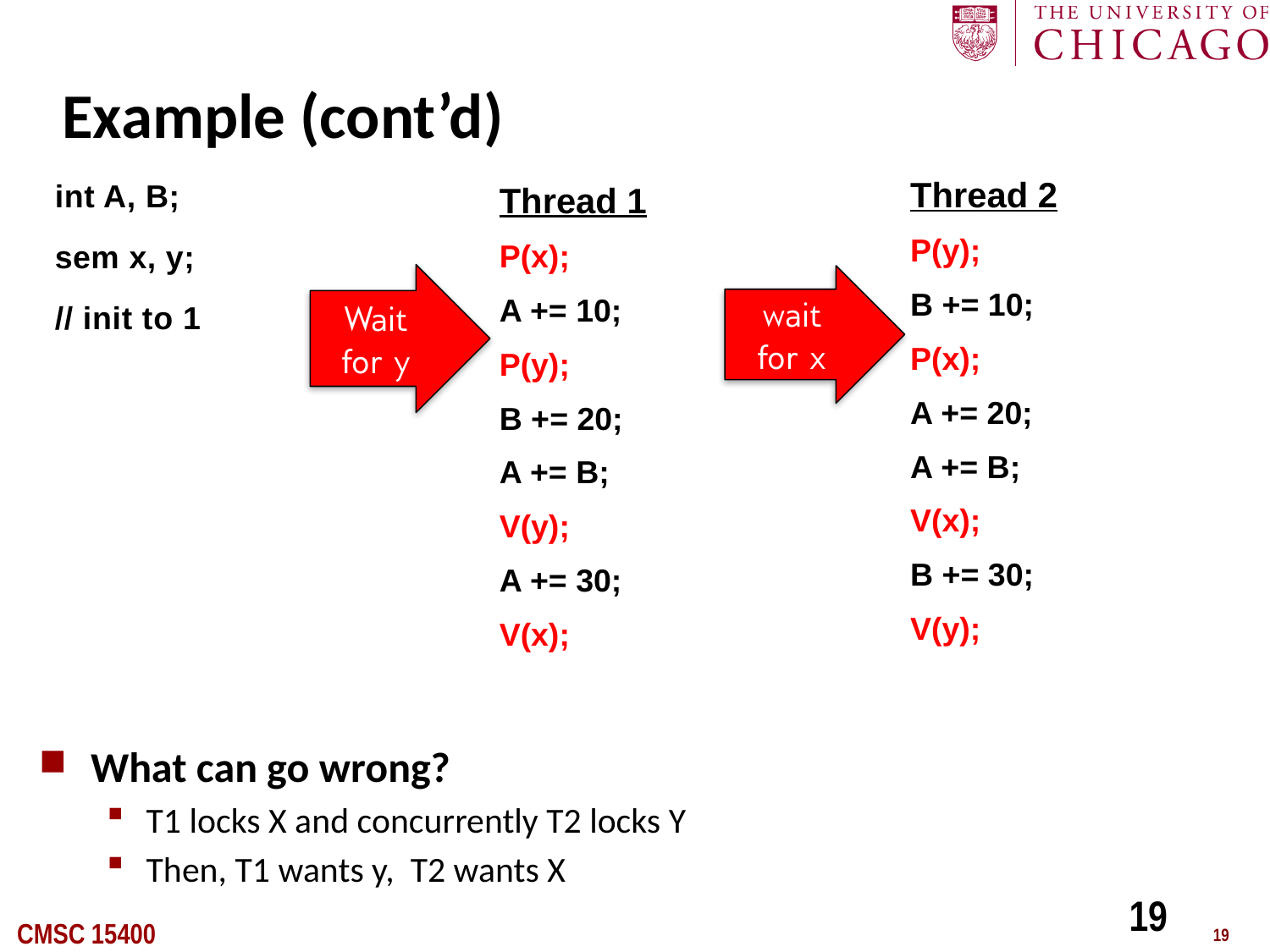

# Example (cont’d)
Thread 2
P(y);
B += 10;
P(x);
A += 20;
A += B;
V(x);
B += 30;
V(y);

Thread 1
P(x);
A += 10;
P(y);
B += 20;
A += B;
V(y);
A += 30;
V(x);

int A, B;
sem x, y;
// init to 1

Wait for y
wait for x

What can go wrong?
T1 locks X and concurrently T2 locks Y
Then, T1 wants y,  T2 wants X
19